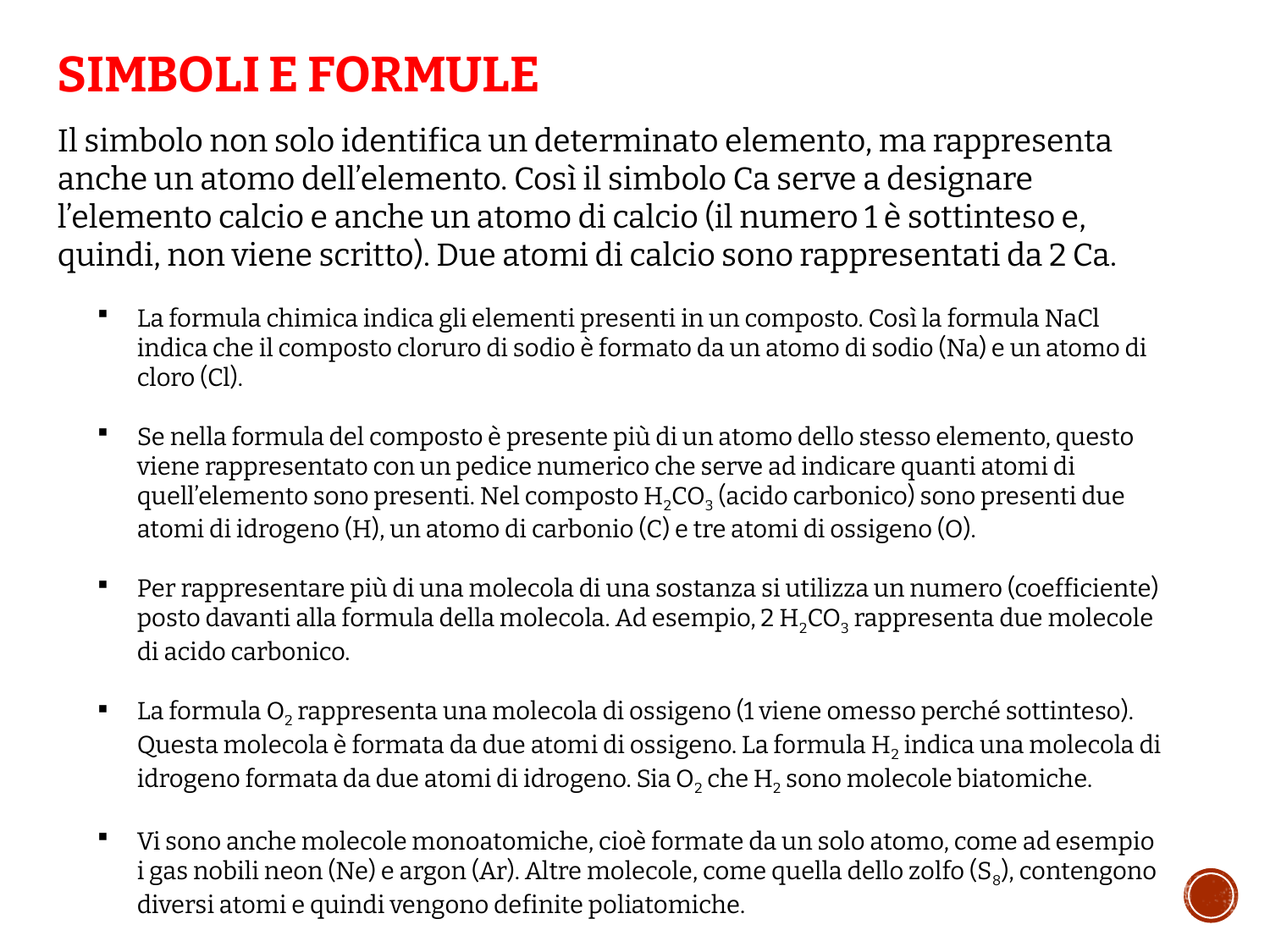

SIMBOLI E FORMULE
Il simbolo non solo identifica un determinato elemento, ma rappresenta anche un atomo dell’elemento. Così il simbolo Ca serve a designare l’elemento calcio e anche un atomo di calcio (il numero 1 è sottinteso e, quindi, non viene scritto). Due atomi di calcio sono rappresentati da 2 Ca.
La formula chimica indica gli elementi presenti in un composto. Così la formula NaCl indica che il composto cloruro di sodio è formato da un atomo di sodio (Na) e un atomo di cloro (Cl).

Se nella formula del composto è presente più di un atomo dello stesso elemento, questo viene rappresentato con un pedice numerico che serve ad indicare quanti atomi di quell’elemento sono presenti. Nel composto H2CO3 (acido carbonico) sono presenti due atomi di idrogeno (H), un atomo di carbonio (C) e tre atomi di ossigeno (O).

Per rappresentare più di una molecola di una sostanza si utilizza un numero (coefficiente) posto davanti alla formula della molecola. Ad esempio, 2 H2CO3 rappresenta due molecole di acido carbonico.

La formula O2 rappresenta una molecola di ossigeno (1 viene omesso perché sottinteso). Questa molecola è formata da due atomi di ossigeno. La formula H2 indica una molecola di idrogeno formata da due atomi di idrogeno. Sia O2 che H2 sono molecole biatomiche.

Vi sono anche molecole monoatomiche, cioè formate da un solo atomo, come ad esempio i gas nobili neon (Ne) e argon (Ar). Altre molecole, come quella dello zolfo (S8), contengono diversi atomi e quindi vengono definite poliatomiche.